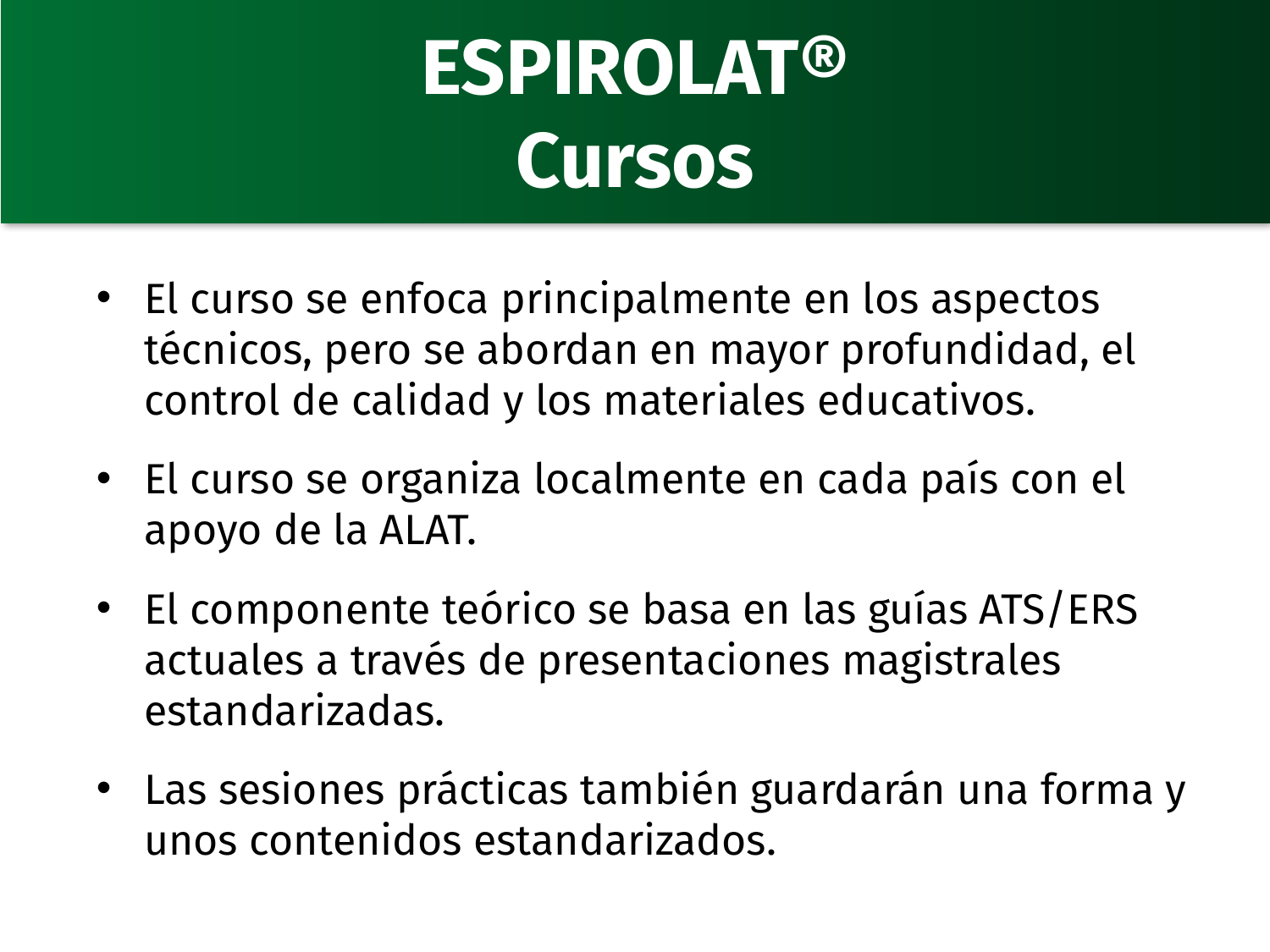

ESPIROLAT®
Cursos
#
El curso se enfoca principalmente en los aspectos técnicos, pero se abordan en mayor profundidad, el control de calidad y los materiales educativos.

El curso se organiza localmente en cada país con el apoyo de la ALAT.

El componente teórico se basa en las guías ATS/ERS actuales a través de presentaciones magistrales estandarizadas.

Las sesiones prácticas también guardarán una forma y unos contenidos estandarizados.